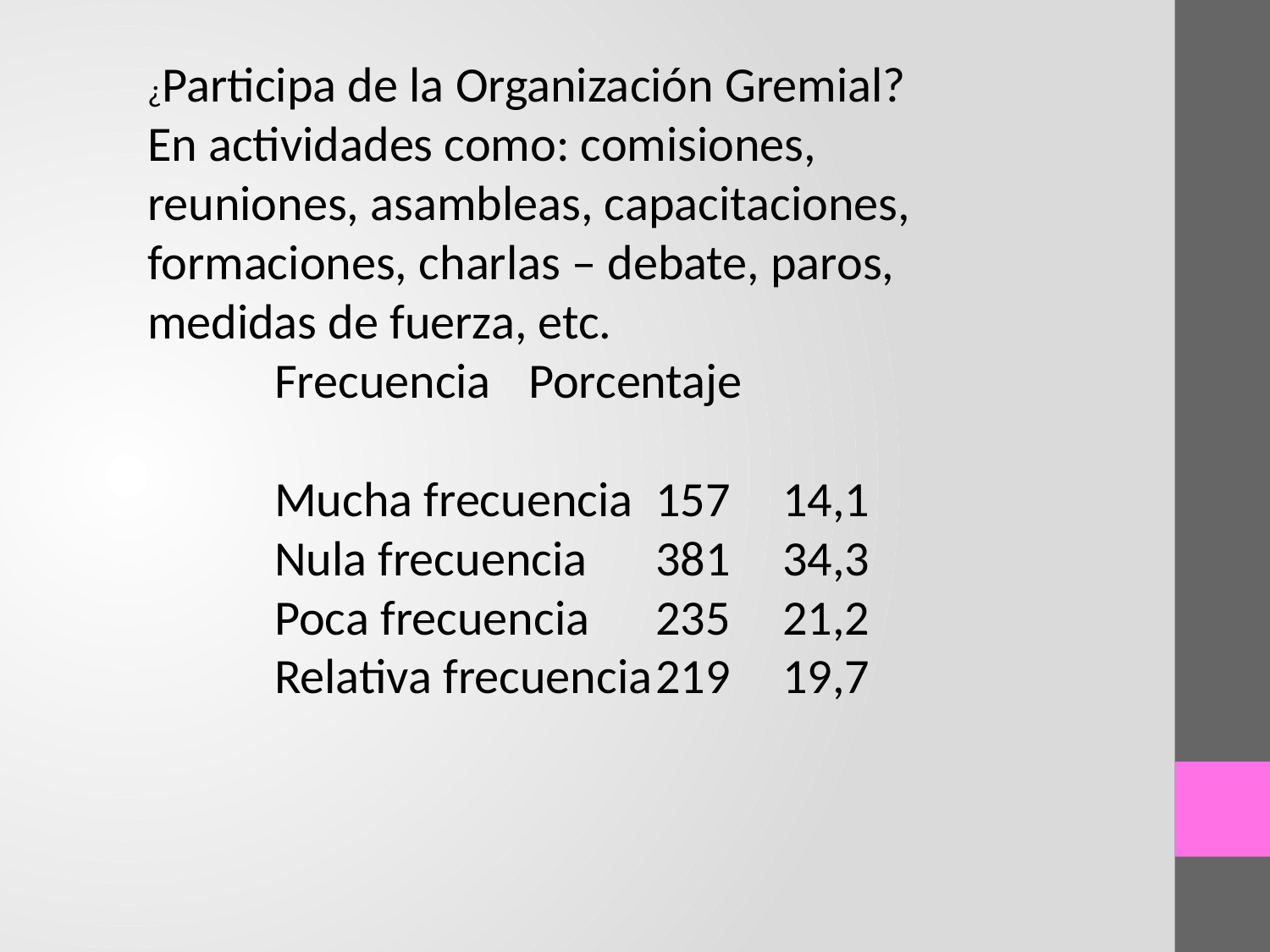

¿Participa de la Organización Gremial? En actividades como: comisiones, reuniones, asambleas, capacitaciones, formaciones, charlas – debate, paros, medidas de fuerza, etc.
	Frecuencia	Porcentaje

	Mucha frecuencia	157	14,1
	Nula frecuencia	381	34,3
	Poca frecuencia	235	21,2
	Relativa frecuencia	219	19,7